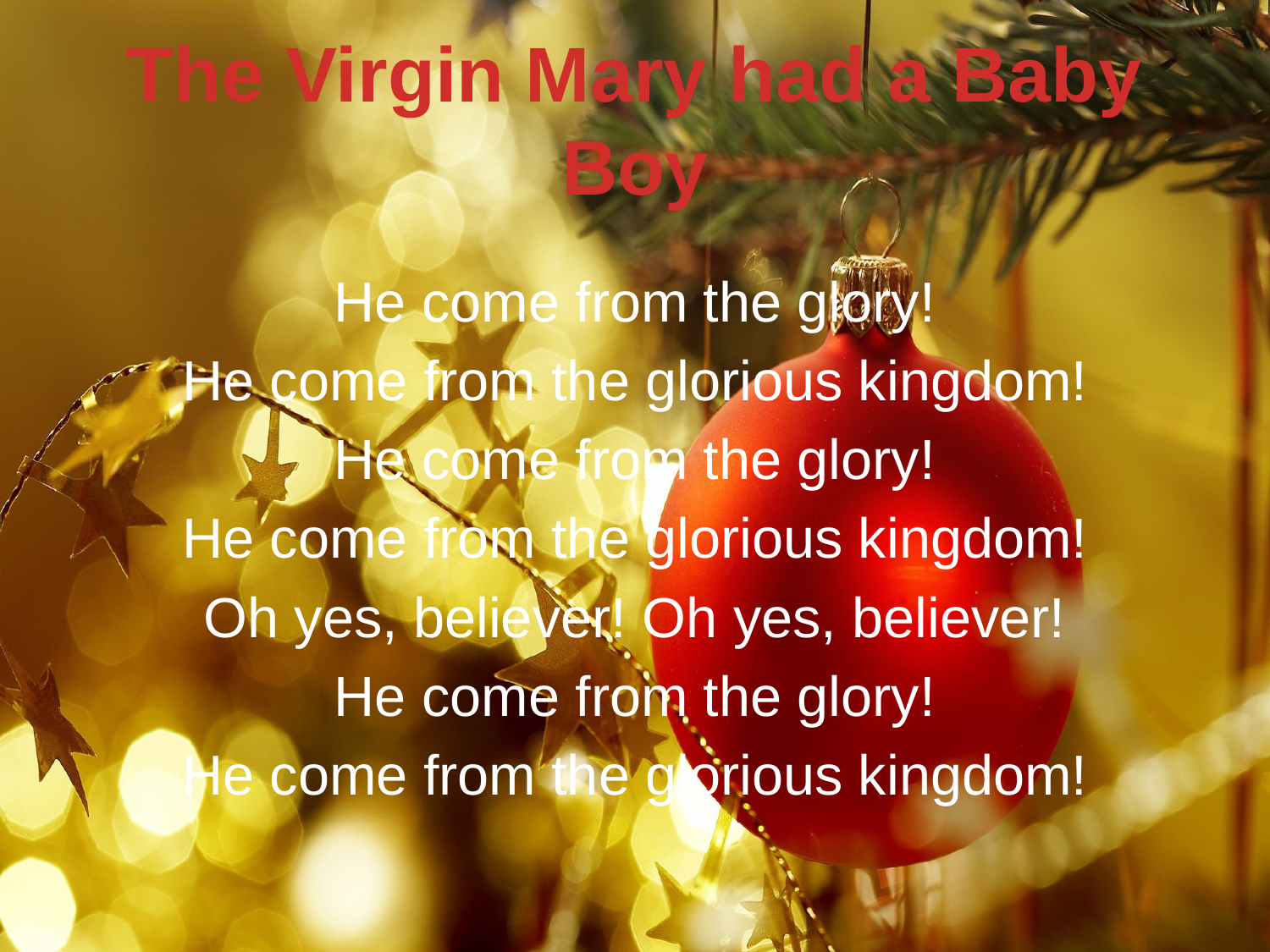

# The Virgin Mary had a Baby Boy

He come from the glory!
He come from the glorious kingdom!
He come from the glory!
He come from the glorious kingdom!
Oh yes, believer! Oh yes, believer!
He come from the glory!
He come from the glorious kingdom!